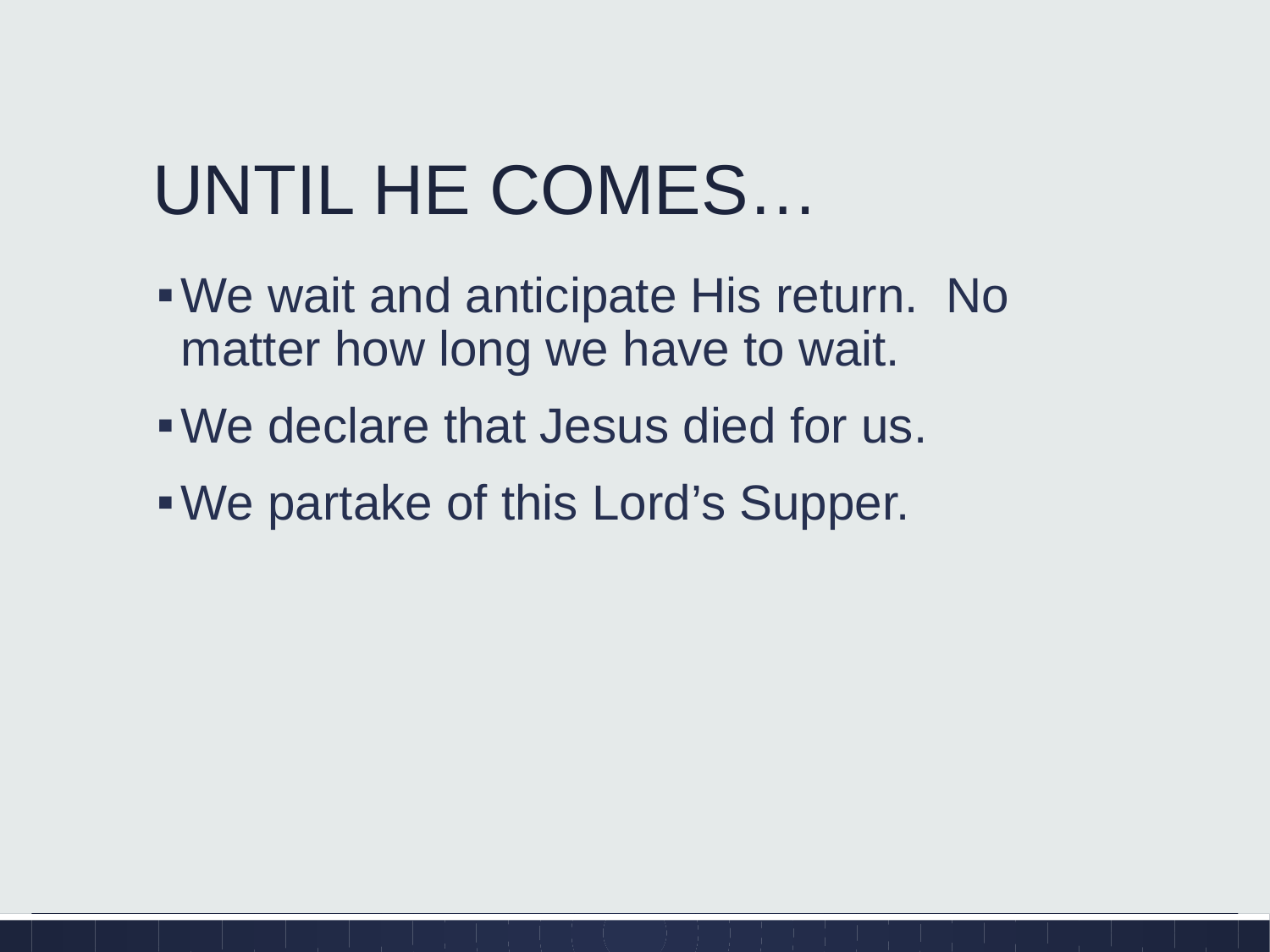

# UNTIL HE COMES…
We wait and anticipate His return.  No matter how long we have to wait.
We declare that Jesus died for us.
We partake of this Lord’s Supper.